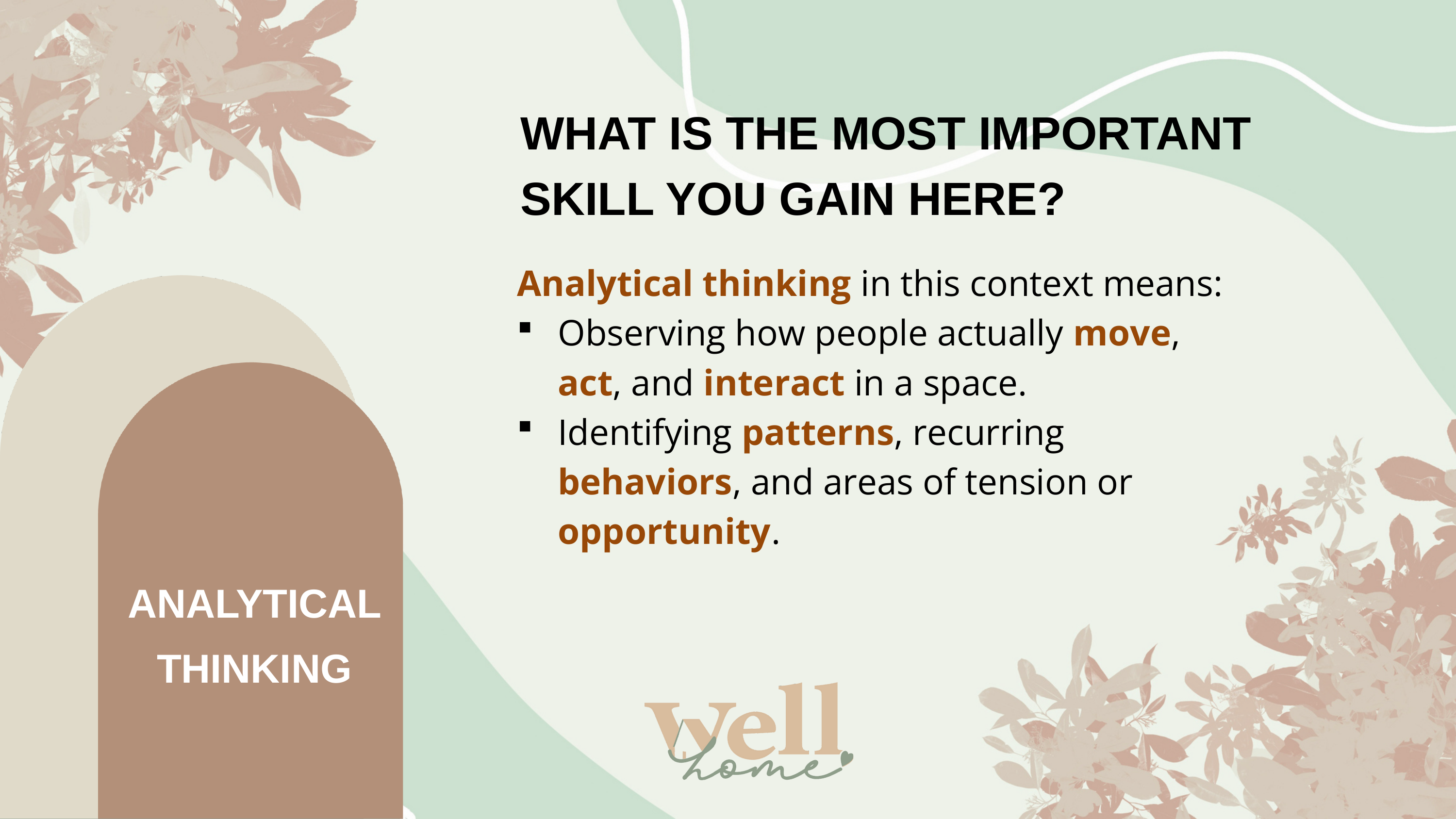

WHAT IS THE MOST IMPORTANT SKILL YOU GAIN HERE?
Analytical thinking in this context means:
Observing how people actually move, act, and interact in a space.
Identifying patterns, recurring behaviors, and areas of tension or opportunity.

ANALYTICAL THINKING